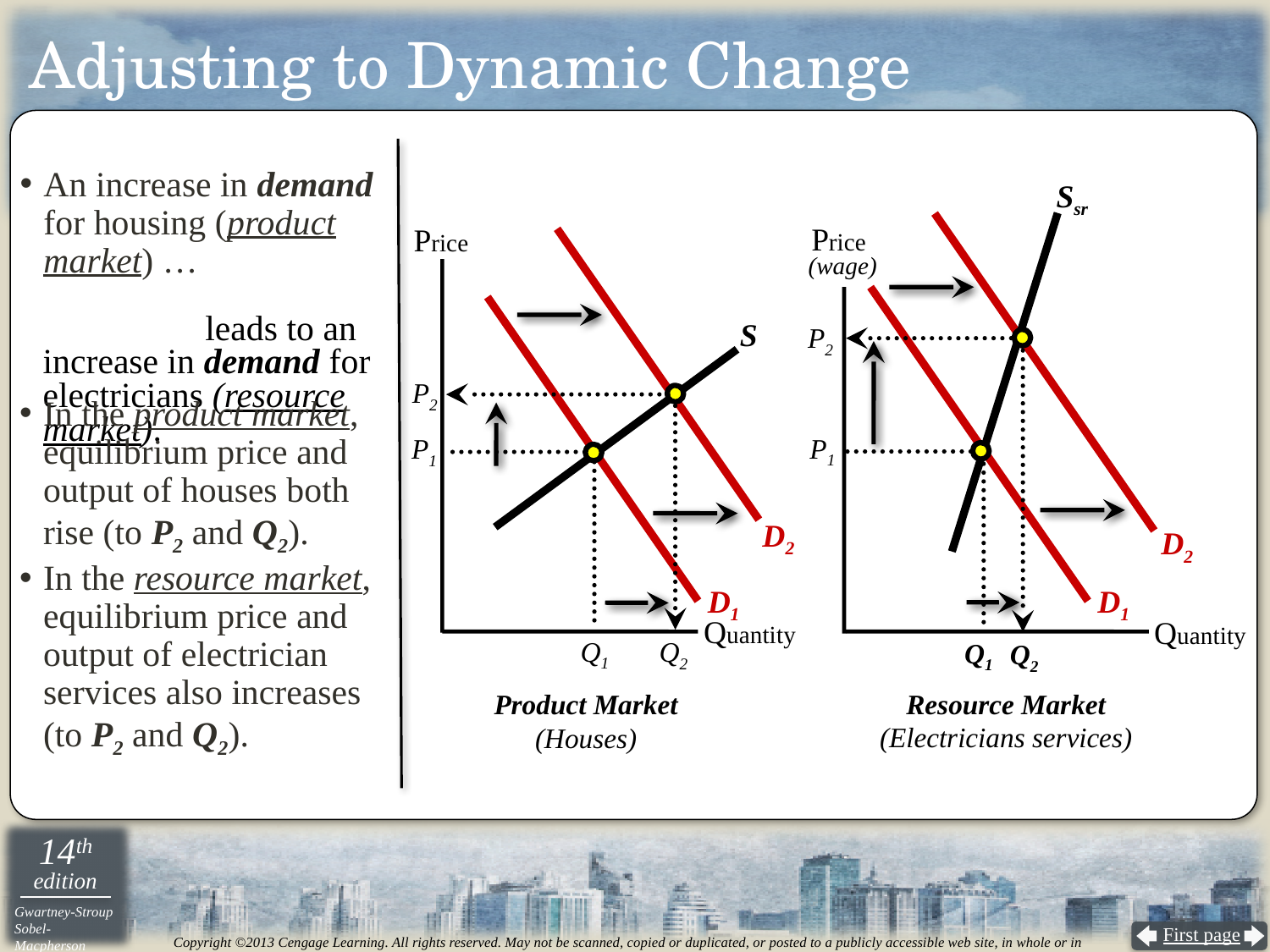

# Adjusting to Dynamic Change

An increase in demand for housing (product market) …
Ssr
							    leads to an increase in demand for electricians (resource market).

D2
Price
Price

D2
(wage)

P2
S

P2

In the product market,
equilibrium price and output of houses both
rise (to P2 and Q2).
In the resource market, equilibrium price and output of electrician services also increases (to P2 and Q2).

P1
P1

D1
D1
Quantity
Quantity
Q1
Q2
Q1
Q2

Resource Market
(Electricians services)
Product Market
(Houses)